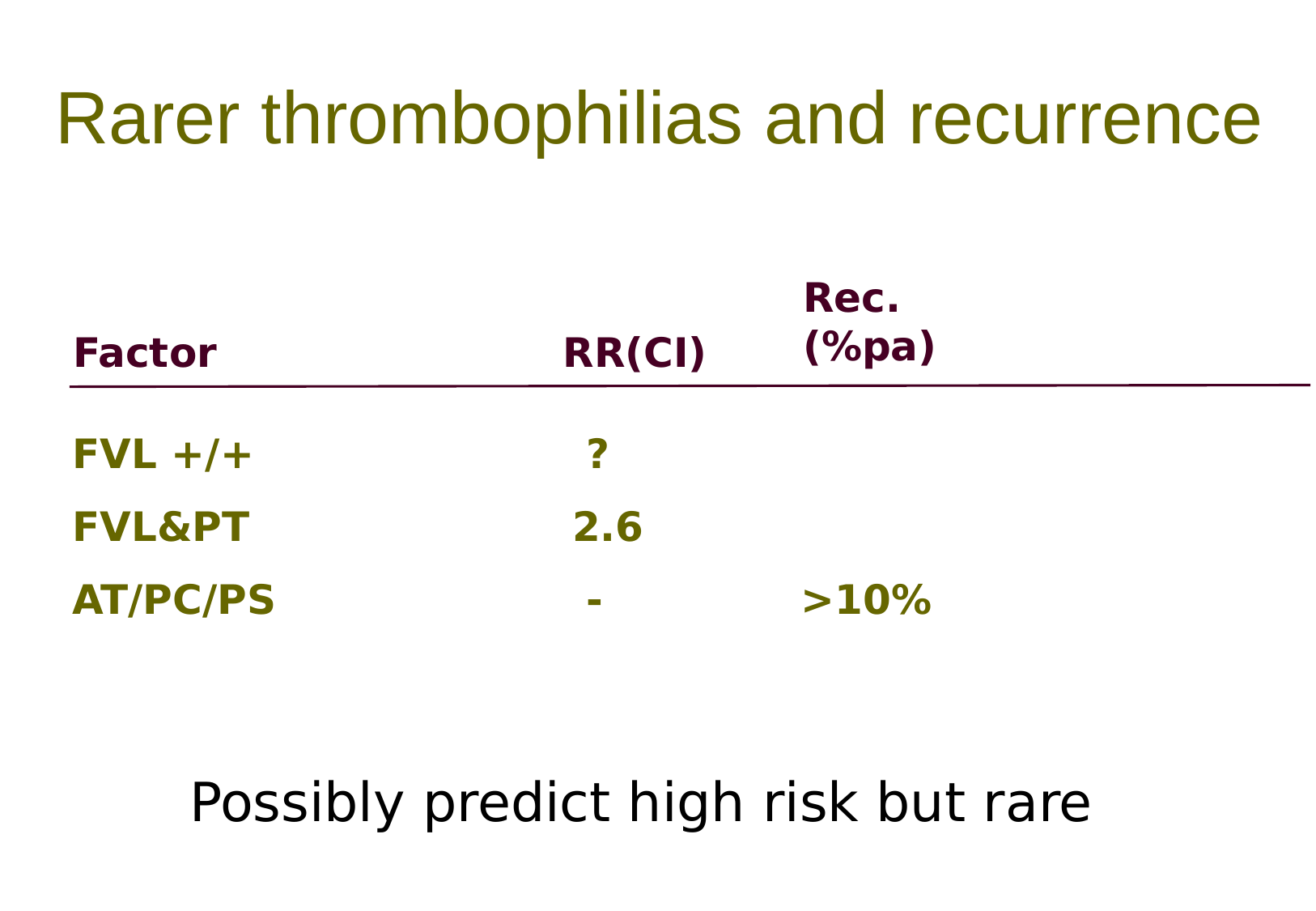

Rarer thrombophilias and recurrence
Rec.
(%pa)
Factor
RR(CI)

FVL +/+ 			  ?
FVL&PT			 2.6
AT/PC/PS			  -		>10%

Possibly predict high risk but rare